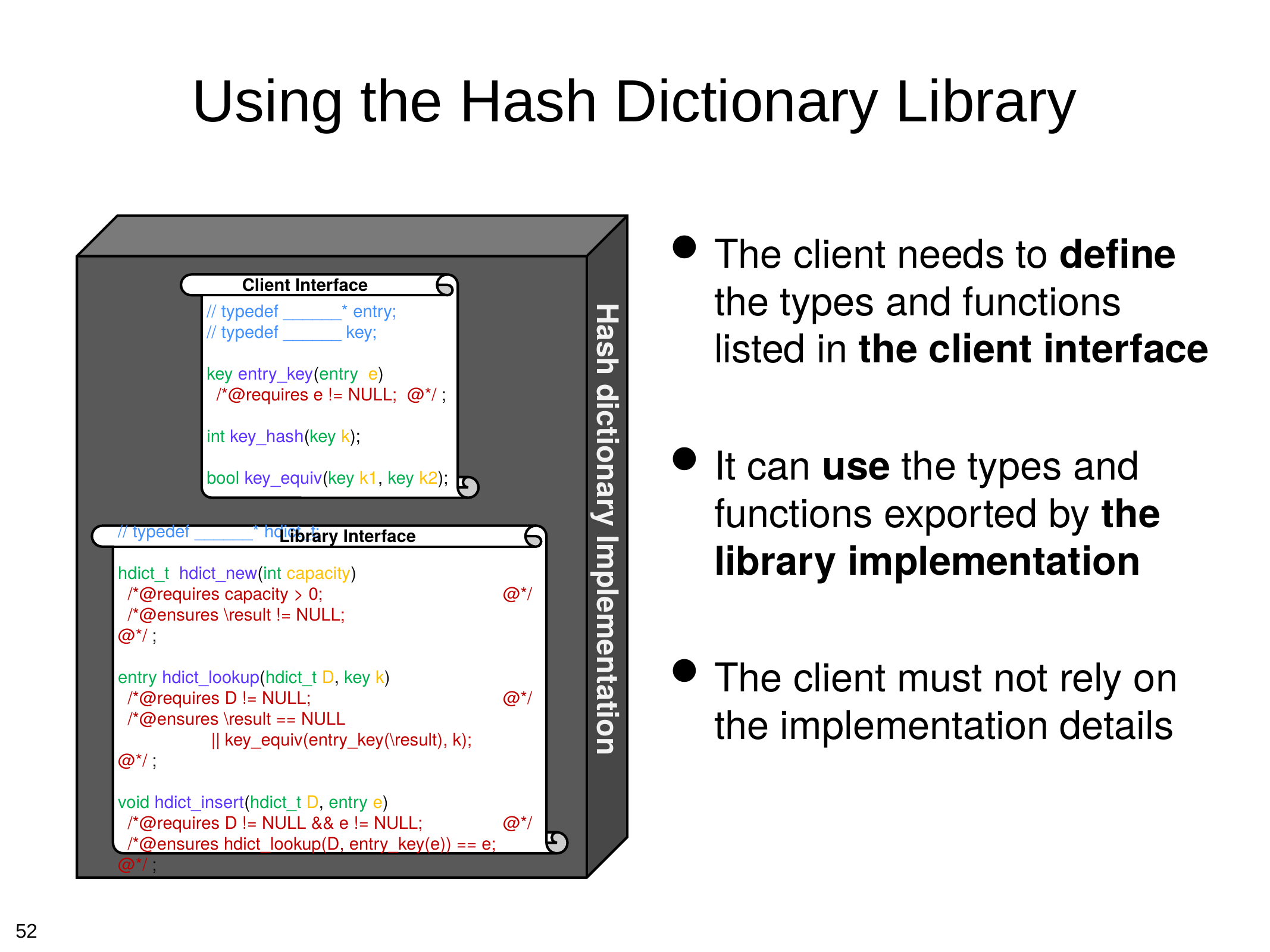

# Using the Hash Dictionary Library

The client needs to define the types and functions listed in the client interface

It can use the types and functions exported by the library implementation

The client must not rely on the implementation details
Client Interface
// typedef ______* entry;
// typedef ______ key;

key entry_key(entry  e)
  /*@requires e != NULL;	@*/ ;

int key_hash(key k);

bool key_equiv(key k1, key k2);
Hash dictionary Implementation
Library Interface
// typedef ______* hdict_t;

hdict_t  hdict_new(int capacity)
  /*@requires capacity > 0;	@*/
  /*@ensures \result != NULL;	@*/ ;

entry hdict_lookup(hdict_t D, key k)
  /*@requires D != NULL;	@*/
  /*@ensures \result == NULL
                   || key_equiv(entry_key(\result), k);	@*/ ;

void hdict_insert(hdict_t D, entry e)
  /*@requires D != NULL && e != NULL;	@*/
  /*@ensures hdict_lookup(D, entry_key(e)) == e;	@*/ ;
52